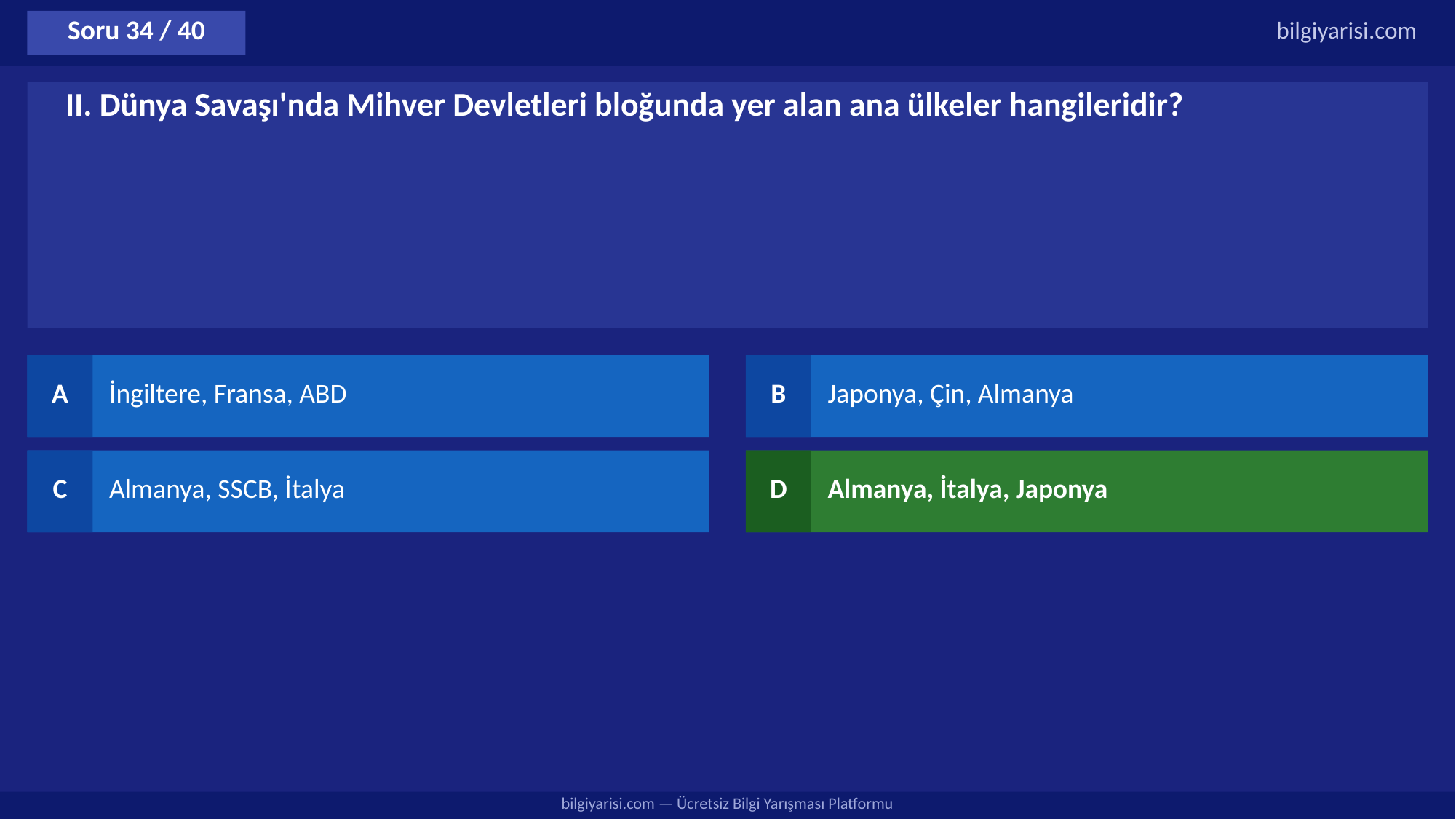

Soru 34 / 40
bilgiyarisi.com

II. Dünya Savaşı'nda Mihver Devletleri bloğunda yer alan ana ülkeler hangileridir?

A
İngiltere, Fransa, ABD

B
Japonya, Çin, Almanya

C
Almanya, SSCB, İtalya

D
Almanya, İtalya, Japonya
bilgiyarisi.com — Ücretsiz Bilgi Yarışması Platformu